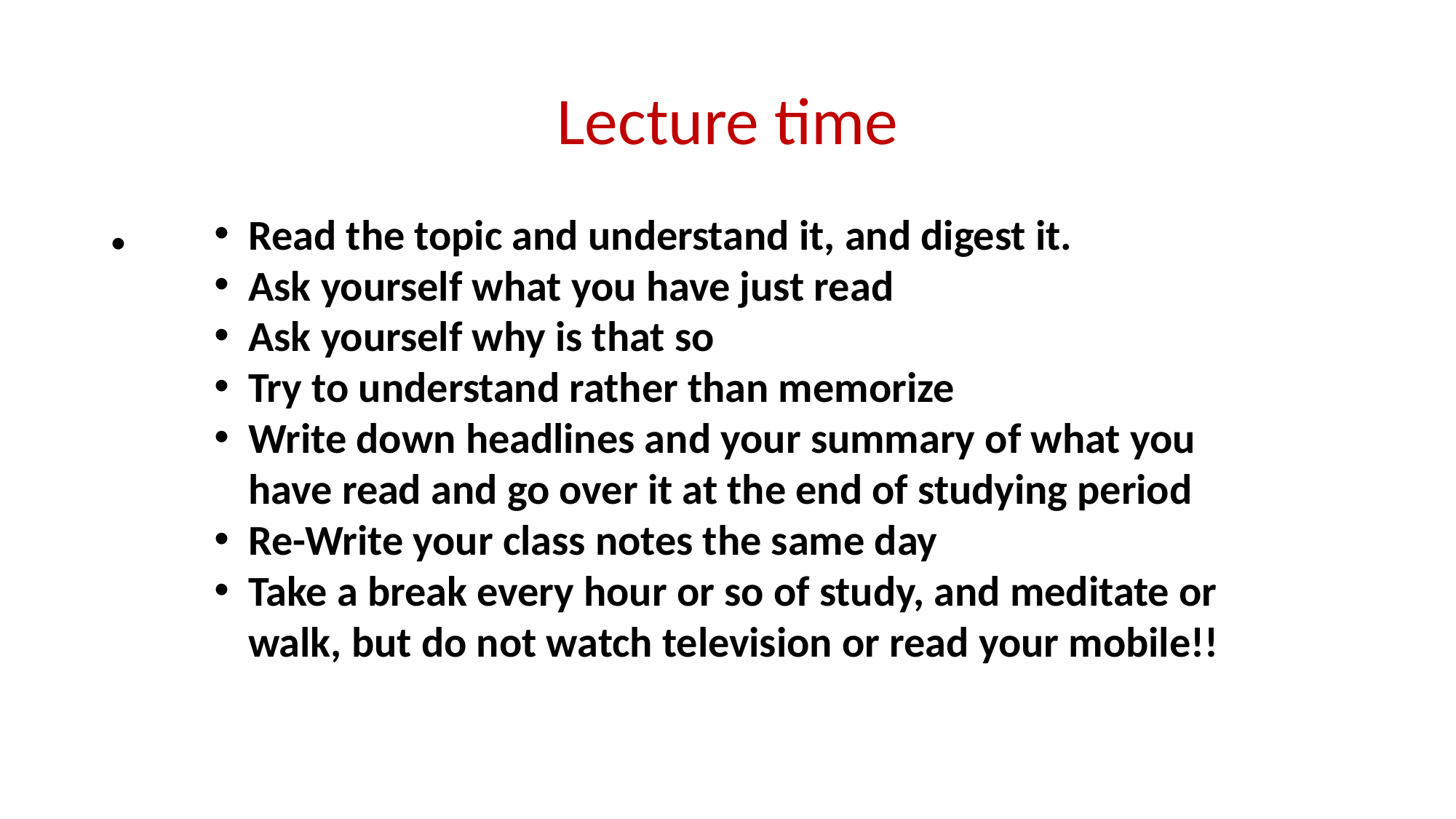

# Lecture time
Read the topic and understand it, and digest it.
Ask yourself what you have just read
Ask yourself why is that so
Try to understand rather than memorize
Write down headlines and your summary of what you have read and go over it at the end of studying period
Re-Write your class notes the same day
Take a break every hour or so of study, and meditate or walk, but do not watch television or read your mobile!!